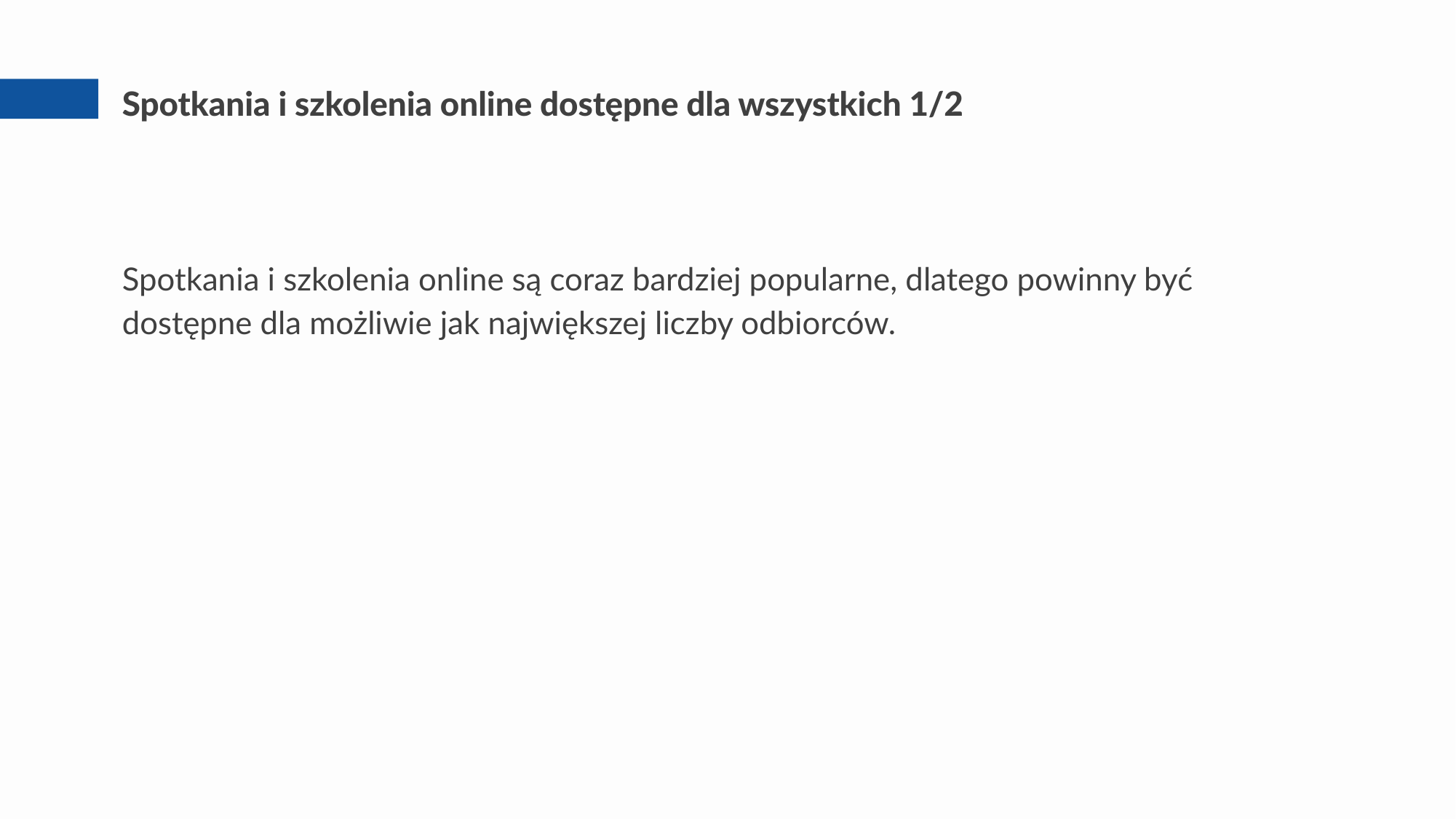

# Spotkania i szkolenia online dostępne dla wszystkich 1/2
Spotkania i szkolenia online są coraz bardziej popularne, dlatego powinny być dostępne dla możliwie jak największej liczby odbiorców.